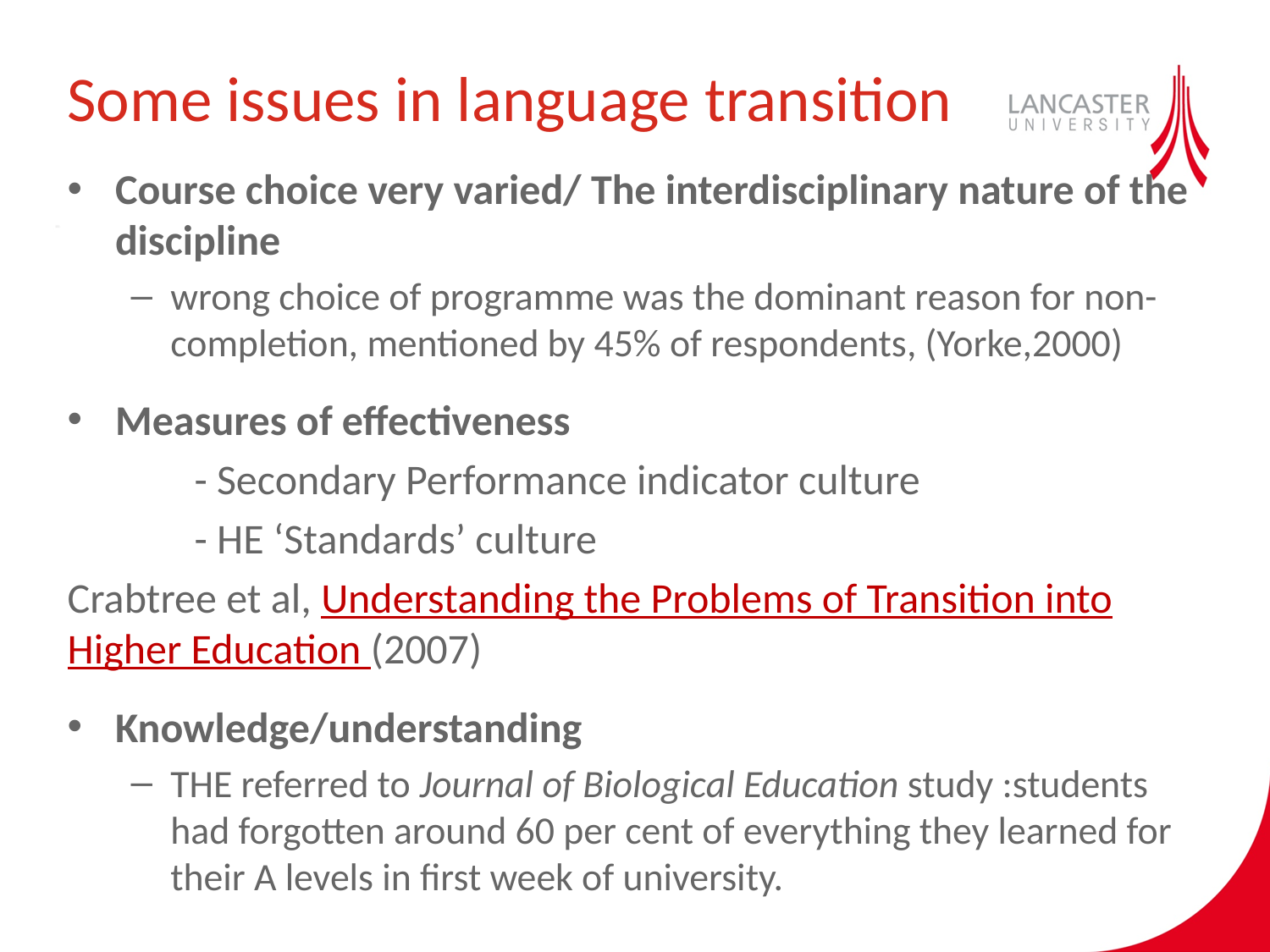

# Some issues in language transition
Course choice very varied/ The interdisciplinary nature of the discipline
wrong choice of programme was the dominant reason for non-completion, mentioned by 45% of respondents, (Yorke,2000)

Measures of effectiveness
	- Secondary Performance indicator culture
	- HE ‘Standards’ culture
Crabtree et al, Understanding the Problems of Transition into Higher Education (2007)

Knowledge/understanding
THE referred to Journal of Biological Education study :students had forgotten around 60 per cent of everything they learned for their A levels in first week of university.